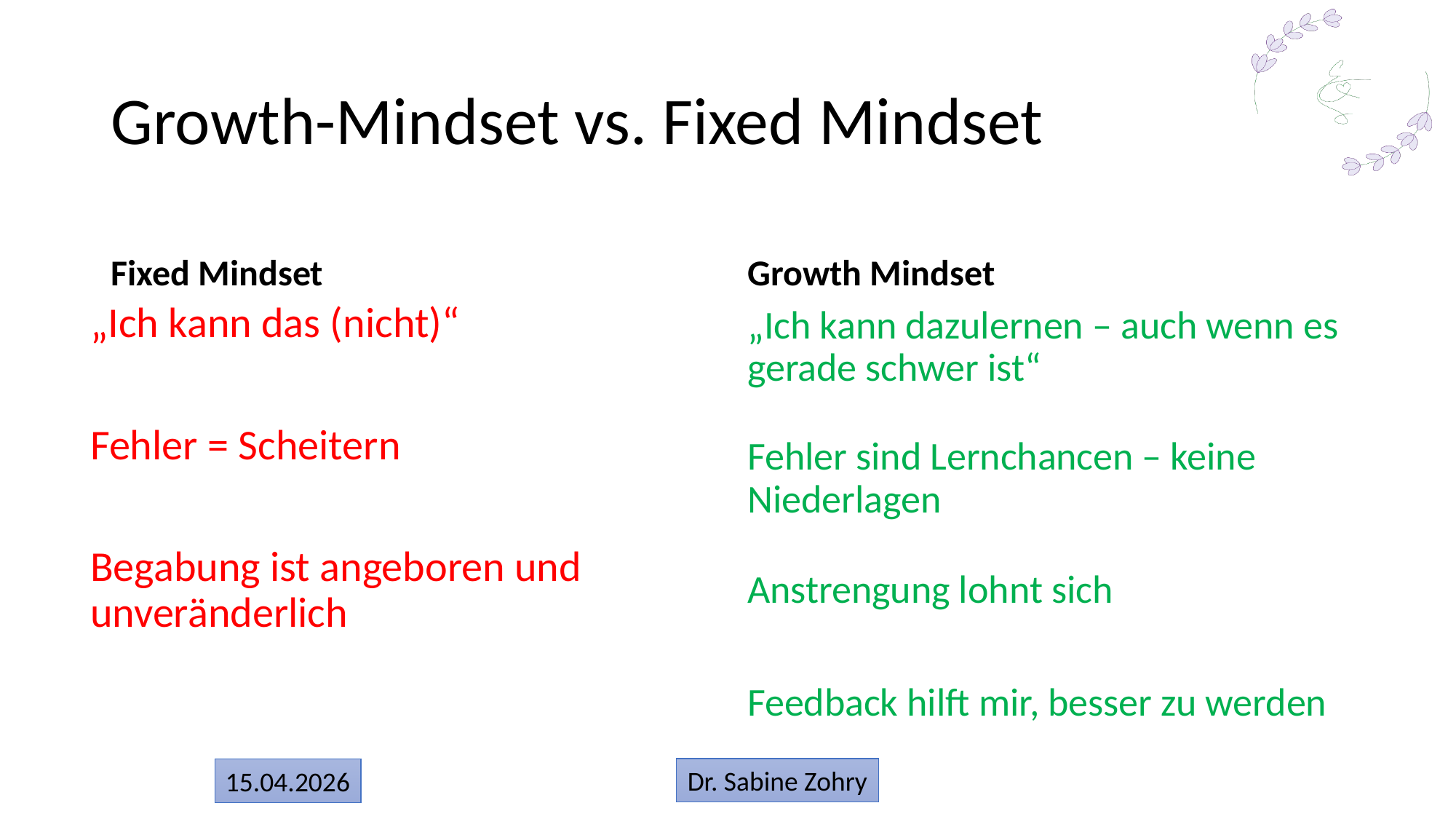

# Growth-Mindset vs. Fixed Mindset
Fixed Mindset
Growth Mindset
„Ich kann das (nicht)“

Fehler = Scheitern

Begabung ist angeboren und unveränderlich
„Ich kann dazulernen – auch wenn es gerade schwer ist“

Fehler sind Lernchancen – keine Niederlagen

Anstrengung lohnt sich

Feedback hilft mir, besser zu werden